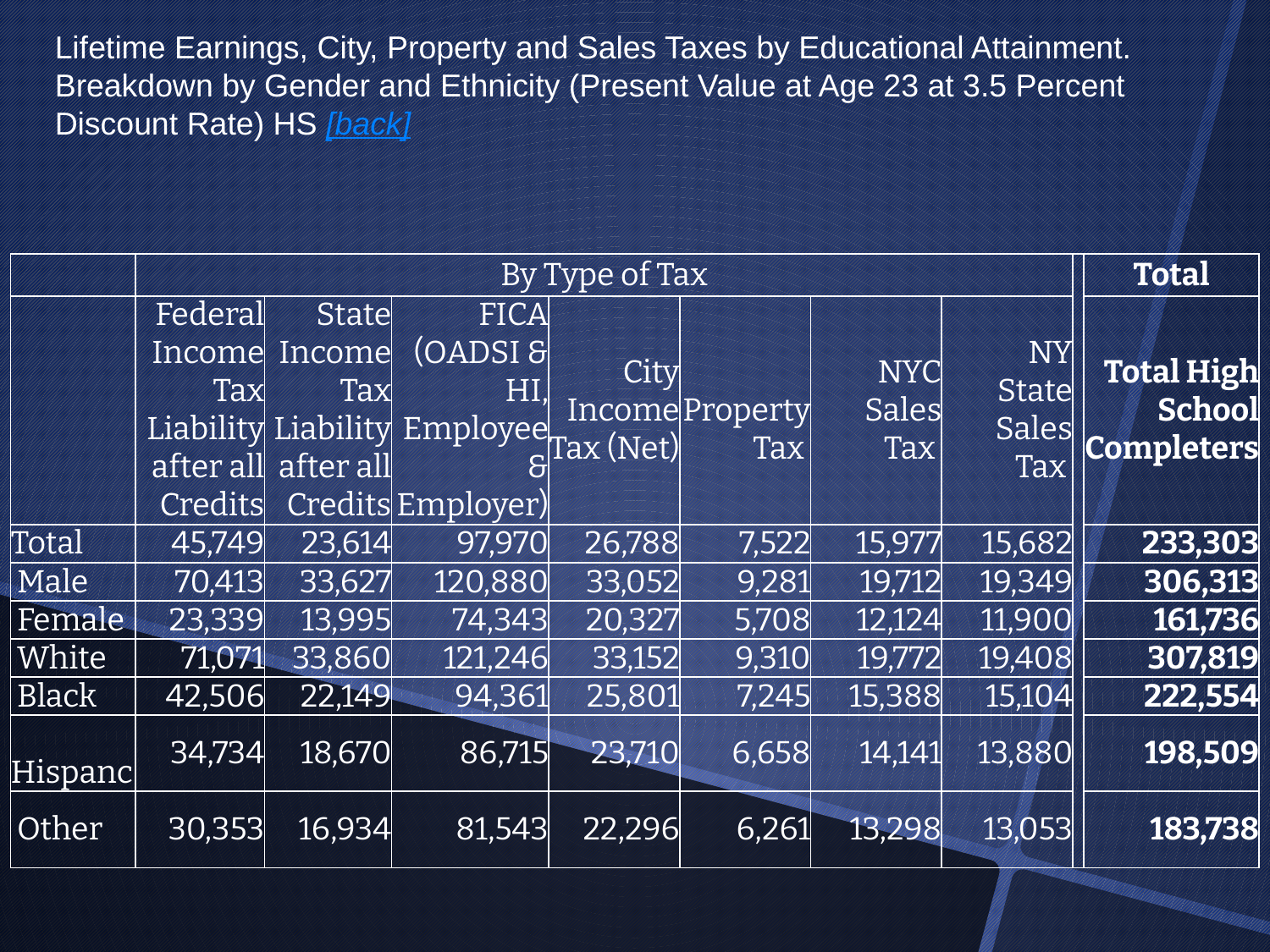

Lifetime Earnings, City, Property and Sales Taxes by Educational Attainment. Breakdown by Gender and Ethnicity (Present Value at Age 23 at 3.5 Percent Discount Rate) HS [back]
|  | By Type of Tax |  |  |  |  |  |  |  | Total |
| --- | --- | --- | --- | --- | --- | --- | --- | --- | --- |
|  | Federal Income Tax Liability after all Credits | State Income Tax Liability after all Credits | FICA (OADSI & HI, Employee & Employer) | City Income Tax (Net) | Property Tax | NYC Sales Tax | NY State Sales Tax |  | Total High School Completers |
| Total | 45,749 | 23,614 | 97,970 | 26,788 | 7,522 | 15,977 | 15,682 |  | 233,303 |
| Male | 70,413 | 33,627 | 120,880 | 33,052 | 9,281 | 19,712 | 19,349 |  | 306,313 |
| Female | 23,339 | 13,995 | 74,343 | 20,327 | 5,708 | 12,124 | 11,900 |  | 161,736 |
| White | 71,071 | 33,860 | 121,246 | 33,152 | 9,310 | 19,772 | 19,408 |  | 307,819 |
| Black | 42,506 | 22,149 | 94,361 | 25,801 | 7,245 | 15,388 | 15,104 |  | 222,554 |
| Hispanc | 34,734 | 18,670 | 86,715 | 23,710 | 6,658 | 14,141 | 13,880 |  | 198,509 |
| Other | 30,353 | 16,934 | 81,543 | 22,296 | 6,261 | 13,298 | 13,053 |  | 183,738 |